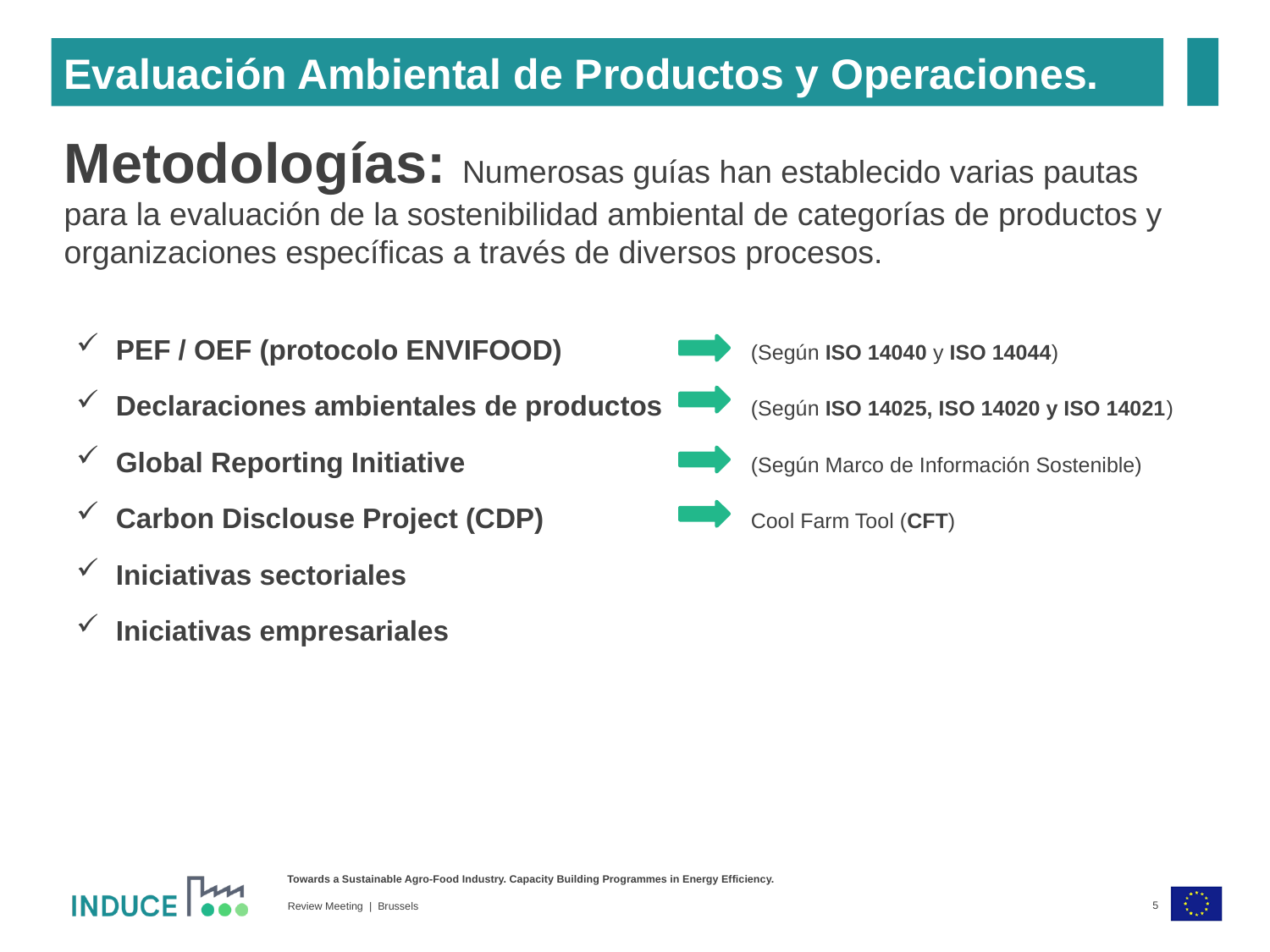

Evaluación Ambiental de Productos y Operaciones.
Metodologías: Numerosas guías han establecido varias pautas para la evaluación de la sostenibilidad ambiental de categorías de productos y organizaciones específicas a través de diversos procesos.
PEF / OEF (protocolo ENVIFOOD) 		(Según ISO 14040 y ISO 14044)
Declaraciones ambientales de productos 	(Según ISO 14025, ISO 14020 y ISO 14021)
Global Reporting Initiative 			(Según Marco de Información Sostenible)
Carbon Disclouse Project (CDP) 		Cool Farm Tool (CFT)
Iniciativas sectoriales
Iniciativas empresariales

5
Review Meeting  |  Brussels